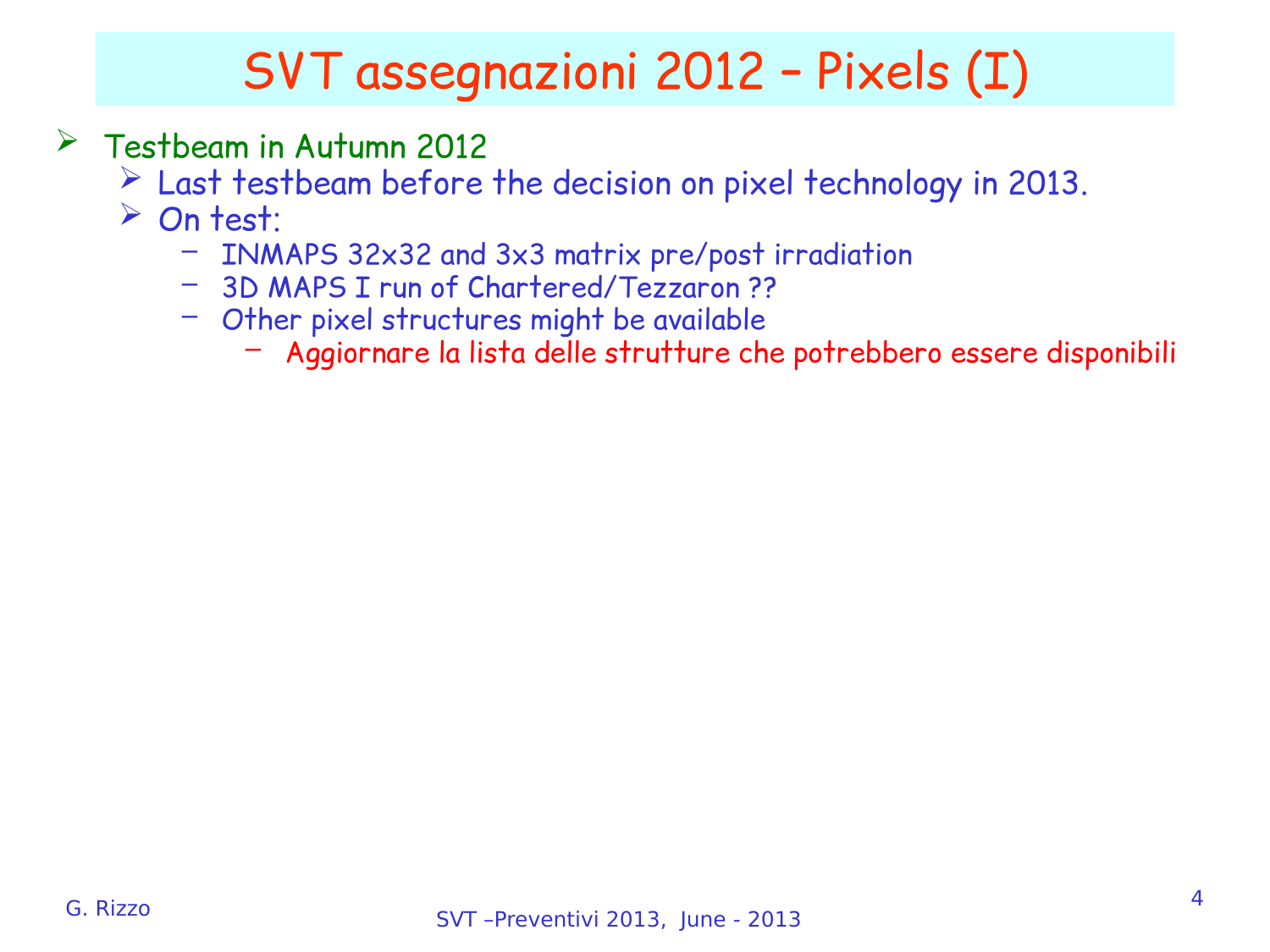

# SVT assegnazioni 2012 – Pixels (I)
Testbeam in Autumn 2012
Last testbeam before the decision on pixel technology in 2013.
On test:
INMAPS 32x32 and 3x3 matrix pre/post irradiation
3D MAPS I run of Chartered/Tezzaron ??
Other pixel structures might be available
Aggiornare la lista delle strutture che potrebbero essere disponibili

4
G. Rizzo
SVT –Preventivi 2013,  June - 2013